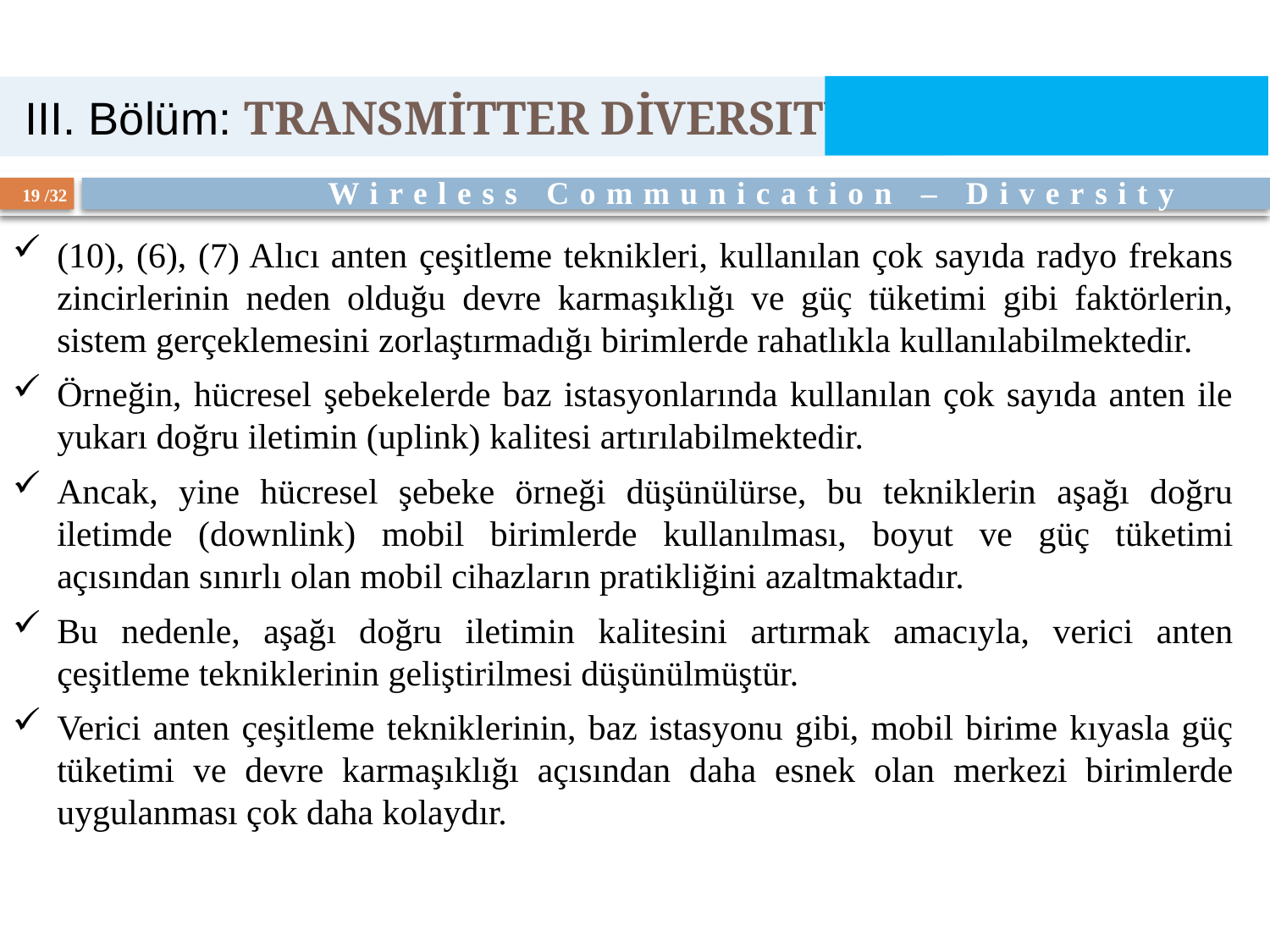

III. Bölüm: transmitter diversITY
(10), (6), (7) Alıcı anten çeşitleme teknikleri, kullanılan çok sayıda radyo frekans zincirlerinin neden olduğu devre karmaşıklığı ve güç tüketimi gibi faktörlerin, sistem gerçeklemesini zorlaştırmadığı birimlerde rahatlıkla kullanılabilmektedir.
Örneğin, hücresel şebekelerde baz istasyonlarında kullanılan çok sayıda anten ile yukarı doğru iletimin (uplink) kalitesi artırılabilmektedir.
Ancak, yine hücresel şebeke örneği düşünülürse, bu tekniklerin aşağı doğru iletimde (downlink) mobil birimlerde kullanılması, boyut ve güç tüketimi açısından sınırlı olan mobil cihazların pratikliğini azaltmaktadır.
Bu nedenle, aşağı doğru iletimin kalitesini artırmak amacıyla, verici anten çeşitleme tekniklerinin geliştirilmesi düşünülmüştür.
Verici anten çeşitleme tekniklerinin, baz istasyonu gibi, mobil birime kıyasla güç tüketimi ve devre karmaşıklığı açısından daha esnek olan merkezi birimlerde uygulanması çok daha kolaydır.